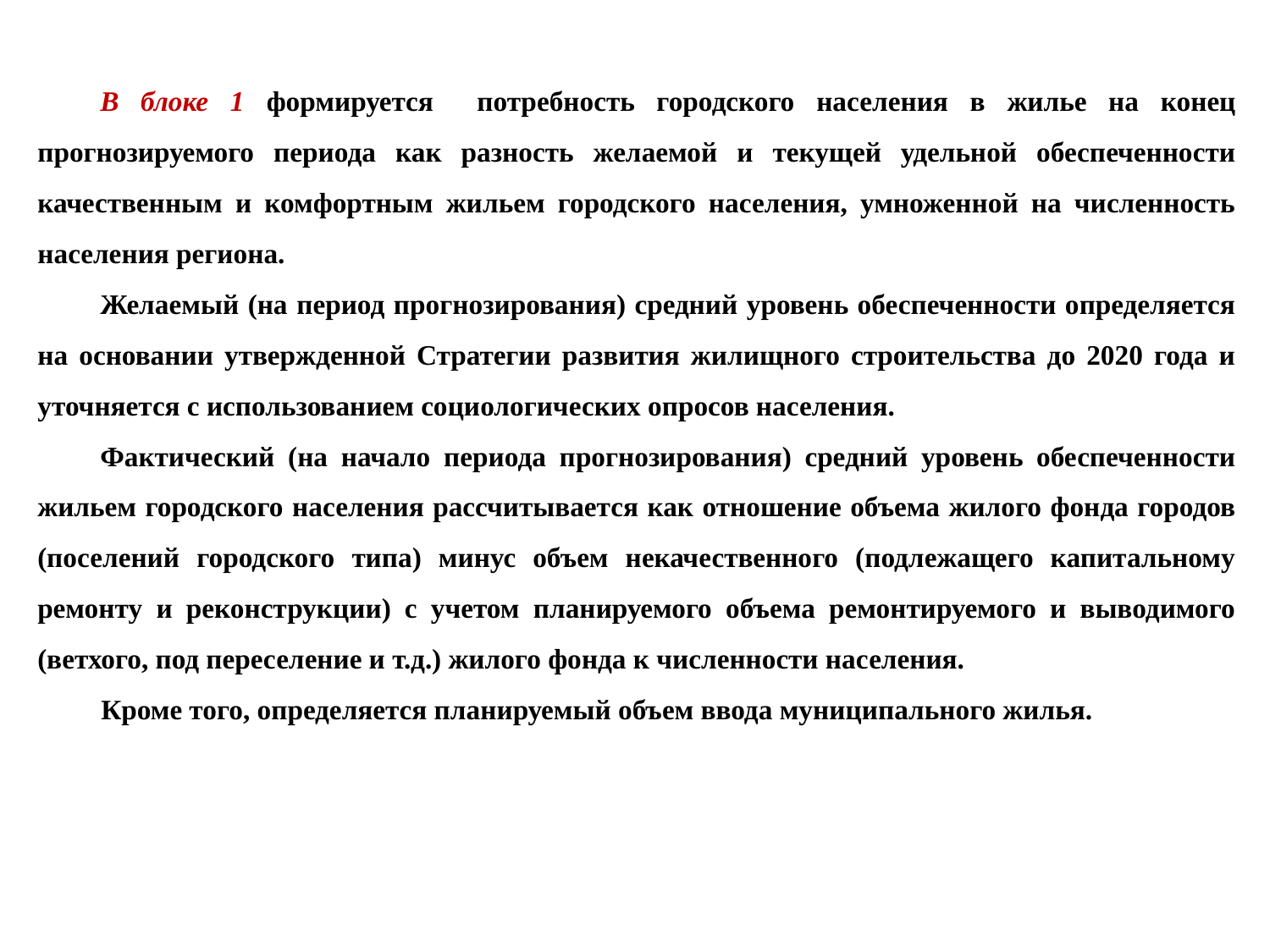

В блоке 1 формируется  потребность городского населения в жилье на конец прогнозируемого периода как разность желаемой и текущей удельной обеспеченности качественным и комфортным жильем городского населения, умноженной на численность населения региона.
Желаемый (на период прогнозирования) средний уровень обеспеченности определяется на основании утвержденной Стратегии развития жилищного строительства до 2020 года и уточняется с использованием социологических опросов населения.
Фактический (на начало периода прогнозирования) средний уровень обеспеченности жильем городского населения рассчитывается как отношение объема жилого фонда городов (поселений городского типа) минус объем некачественного (подлежащего капитальному ремонту и реконструкции) с учетом планируемого объема ремонтируемого и выводимого (ветхого, под переселение и т.д.) жилого фонда к численности населения.
Кроме того, определяется планируемый объем ввода муниципального жилья.